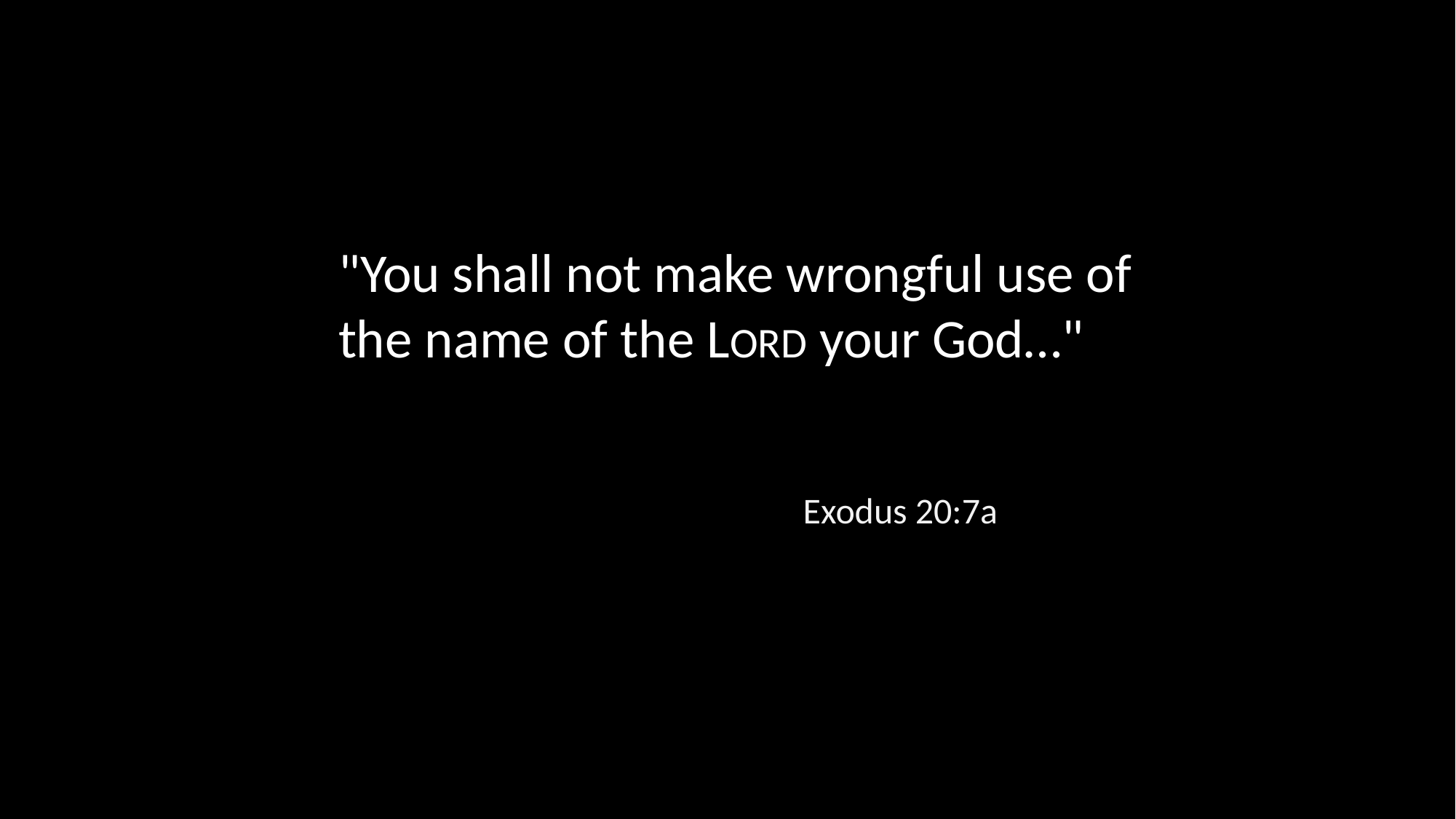

"You shall not make wrongful use of the name of the LORD your God…"
Exodus 20:7a